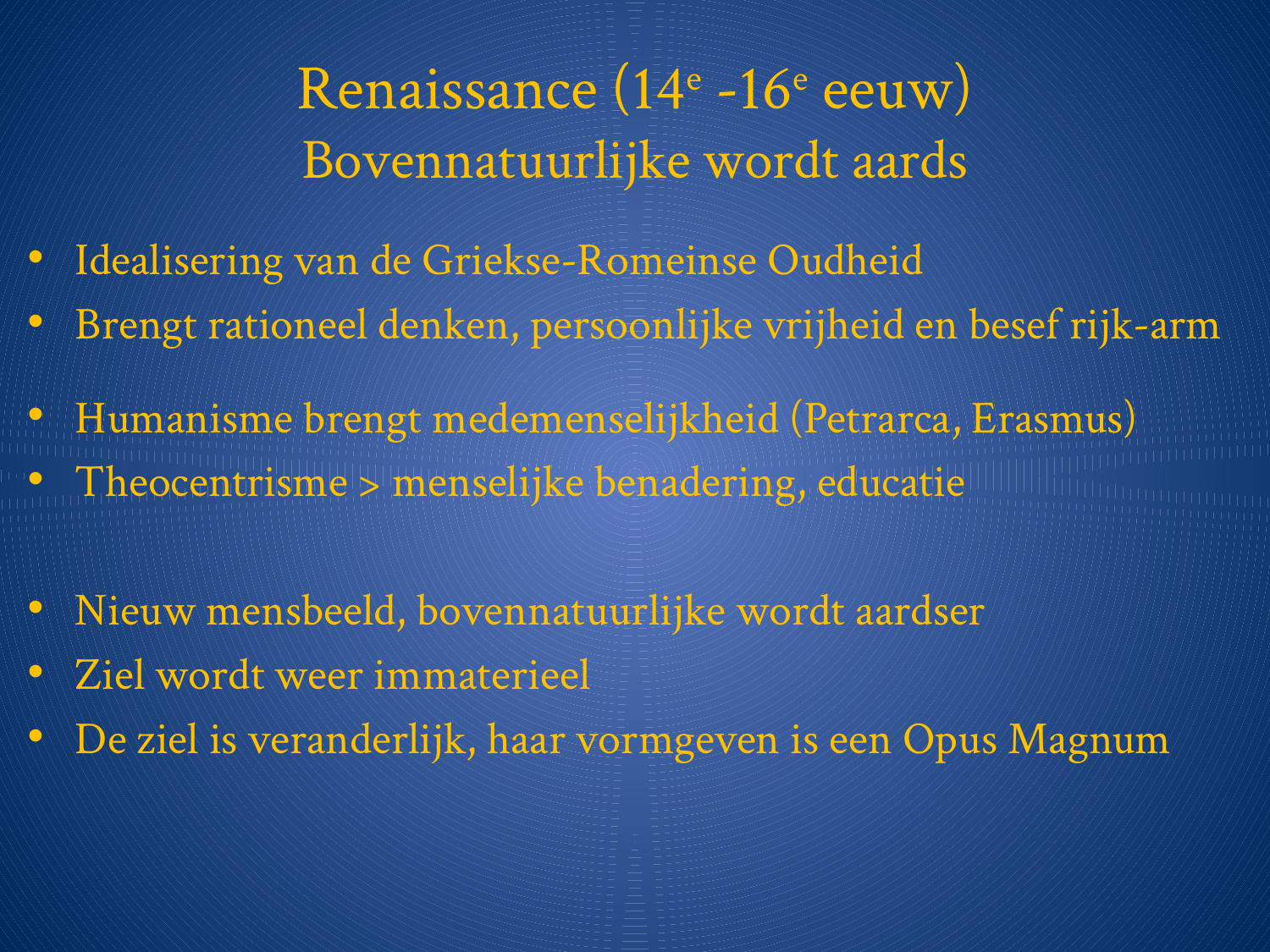

# Renaissance (14e -16e eeuw) Bovennatuurlijke wordt aards
Idealisering van de Griekse-Romeinse Oudheid
Brengt rationeel denken, persoonlijke vrijheid en besef rijk-arm

Humanisme brengt medemenselijkheid (Petrarca, Erasmus)
Theocentrisme > menselijke benadering, educatie

Nieuw mensbeeld, bovennatuurlijke wordt aardser
Ziel wordt weer immaterieel
De ziel is veranderlijk, haar vormgeven is een Opus Magnum